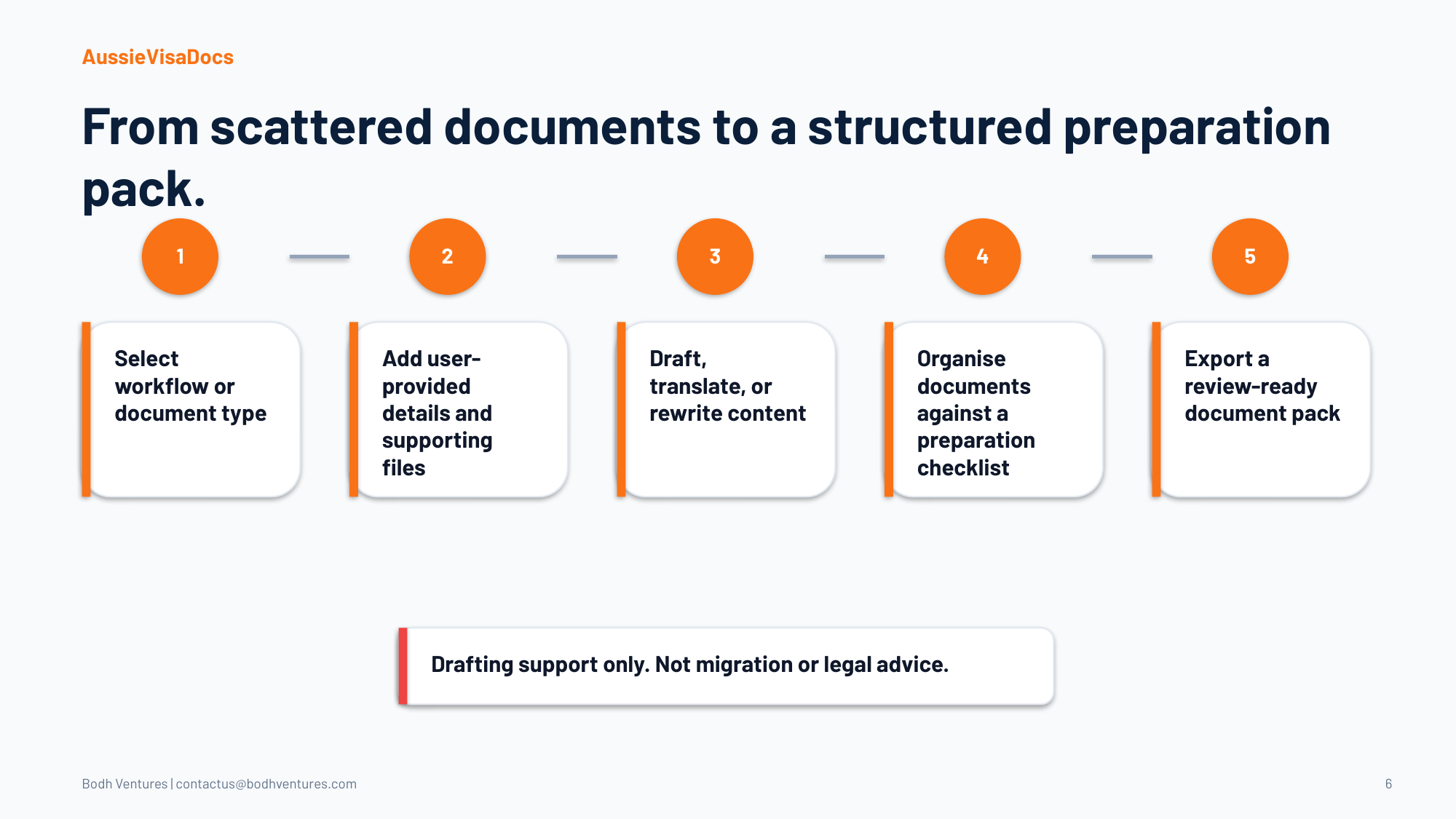

AussieVisaDocs
From scattered documents to a structured preparation pack.

1
2
3
4
5

Select workflow or document type
Add user-provided details and supporting files
Draft, translate, or rewrite content
Organise documents against a preparation checklist
Export a review-ready document pack

Drafting support only. Not migration or legal advice.

Bodh Ventures | contactus@bodhventures.com
6